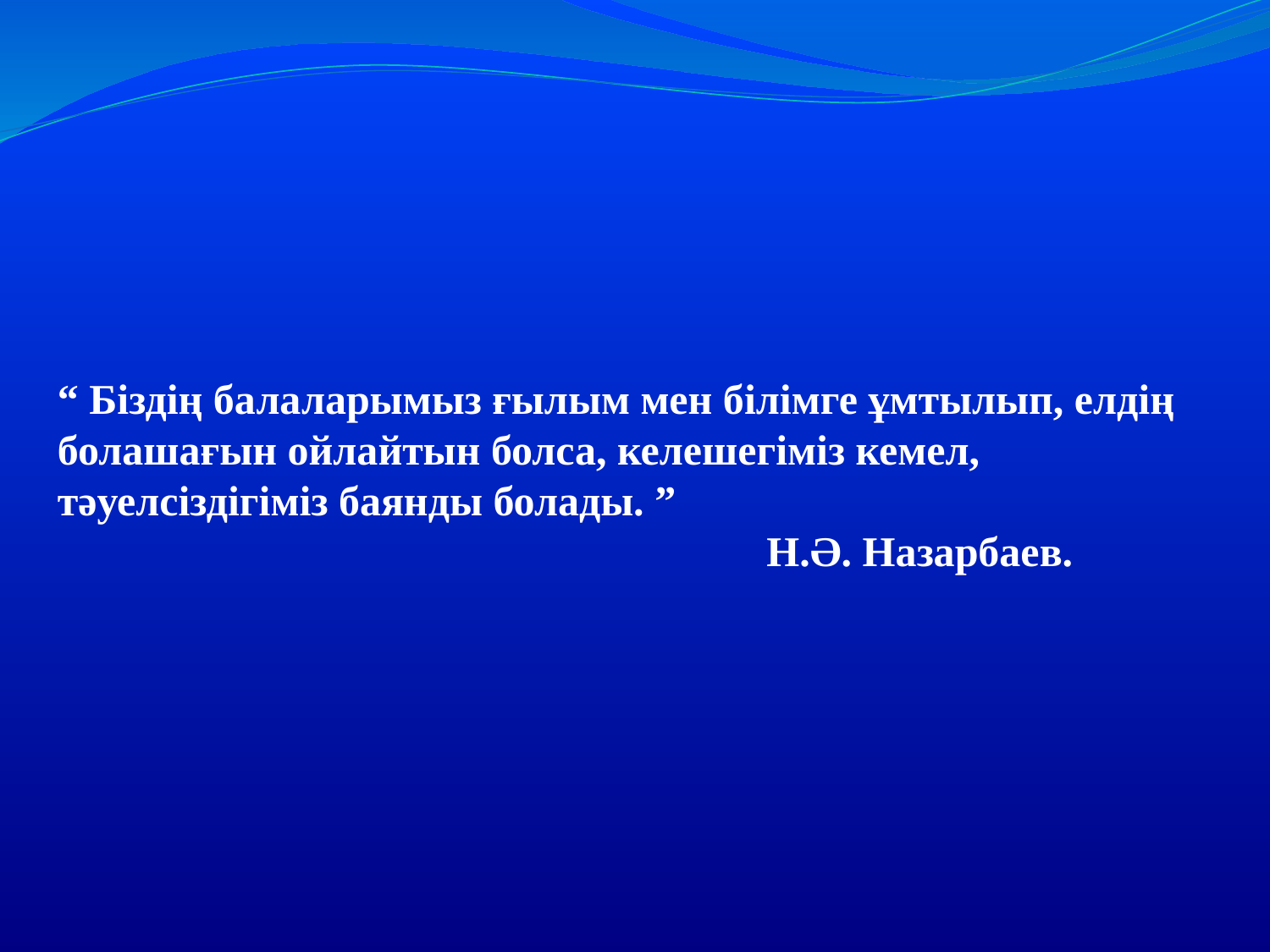

#

“ Біздің балаларымыз ғылым мен білімге ұмтылып, елдің болашағын ойлайтын болса, келешегіміз кемел, тәуелсіздігіміз баянды болады. ”
                                                                   Н.Ә. Назарбаев.